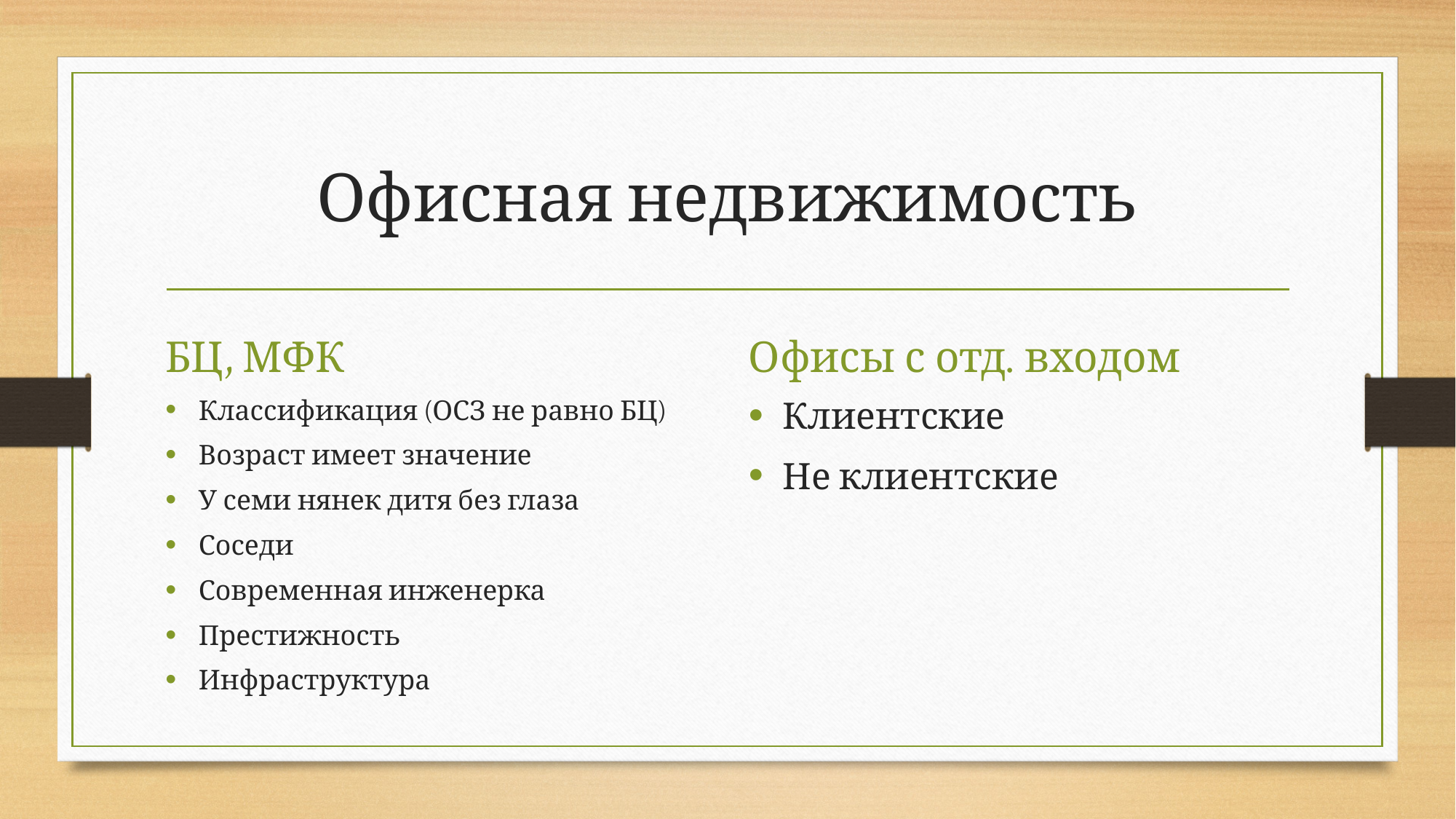

# Офисная недвижимость
БЦ, МФК
Офисы с отд. входом
Классификация (ОСЗ не равно БЦ)
Возраст имеет значение
У семи нянек дитя без глаза
Соседи
Современная инженерка
Престижность
Инфраструктура

Клиентские
Не клиентские